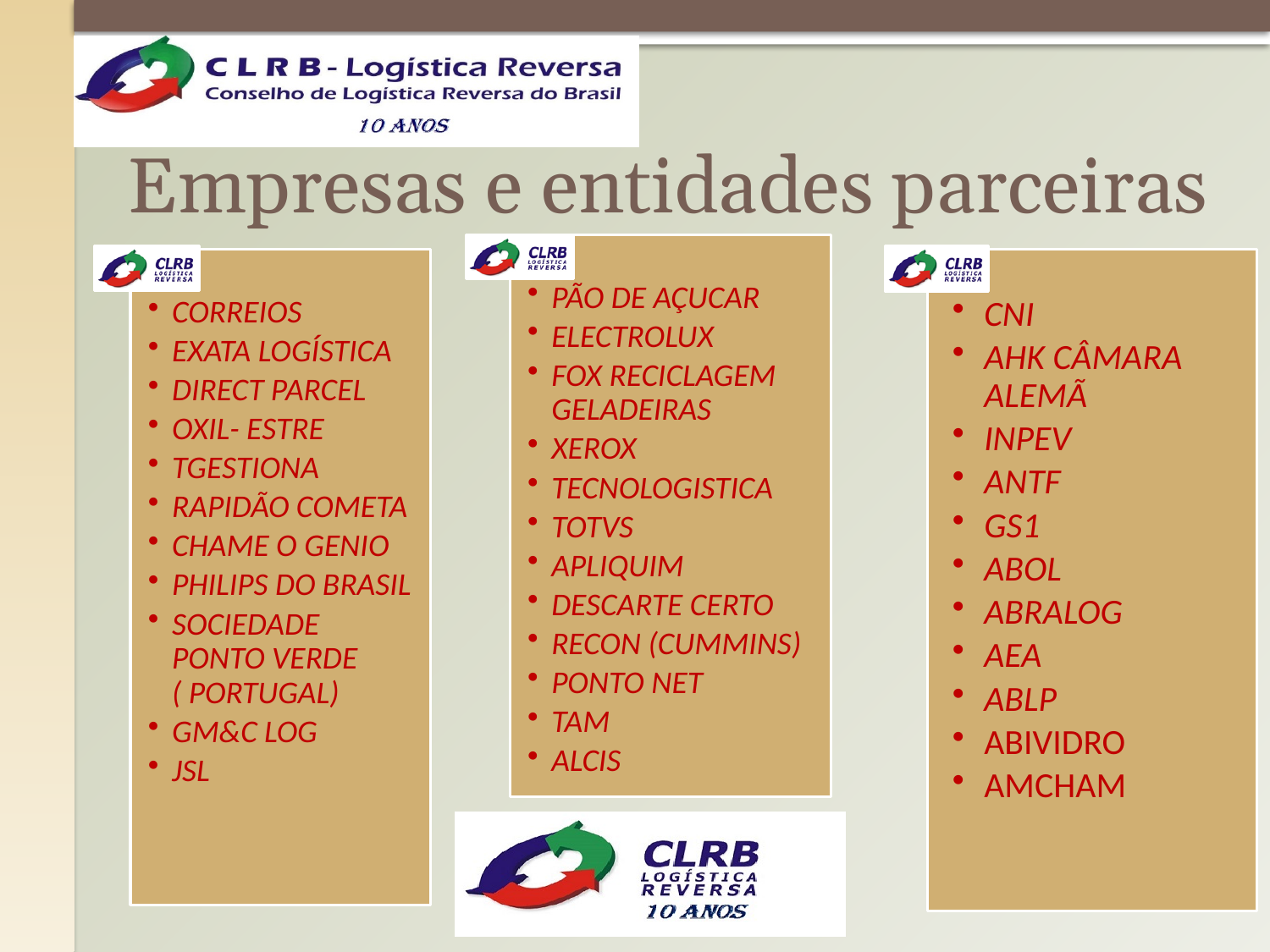

# Empresas e entidades parceiras

CORREIOS
EXATA LOGÍSTICA
DIRECT PARCEL
OXIL- ESTRE
TGESTIONA
RAPIDÃO COMETA
CHAME O GENIO
PHILIPS DO BRASIL
SOCIEDADE PONTO VERDE ( PORTUGAL)
GM&C LOG
JSL

PÃO DE AÇUCAR
ELECTROLUX
FOX RECICLAGEM GELADEIRAS
XEROX
TECNOLOGISTICA
TOTVS
APLIQUIM
DESCARTE CERTO
RECON (CUMMINS)
PONTO NET
TAM
ALCIS

CNI
AHK CÂMARA ALEMÃ
INPEV
ANTF
GS1
ABOL
ABRALOG
AEA
ABLP
ABIVIDRO
AMCHAM